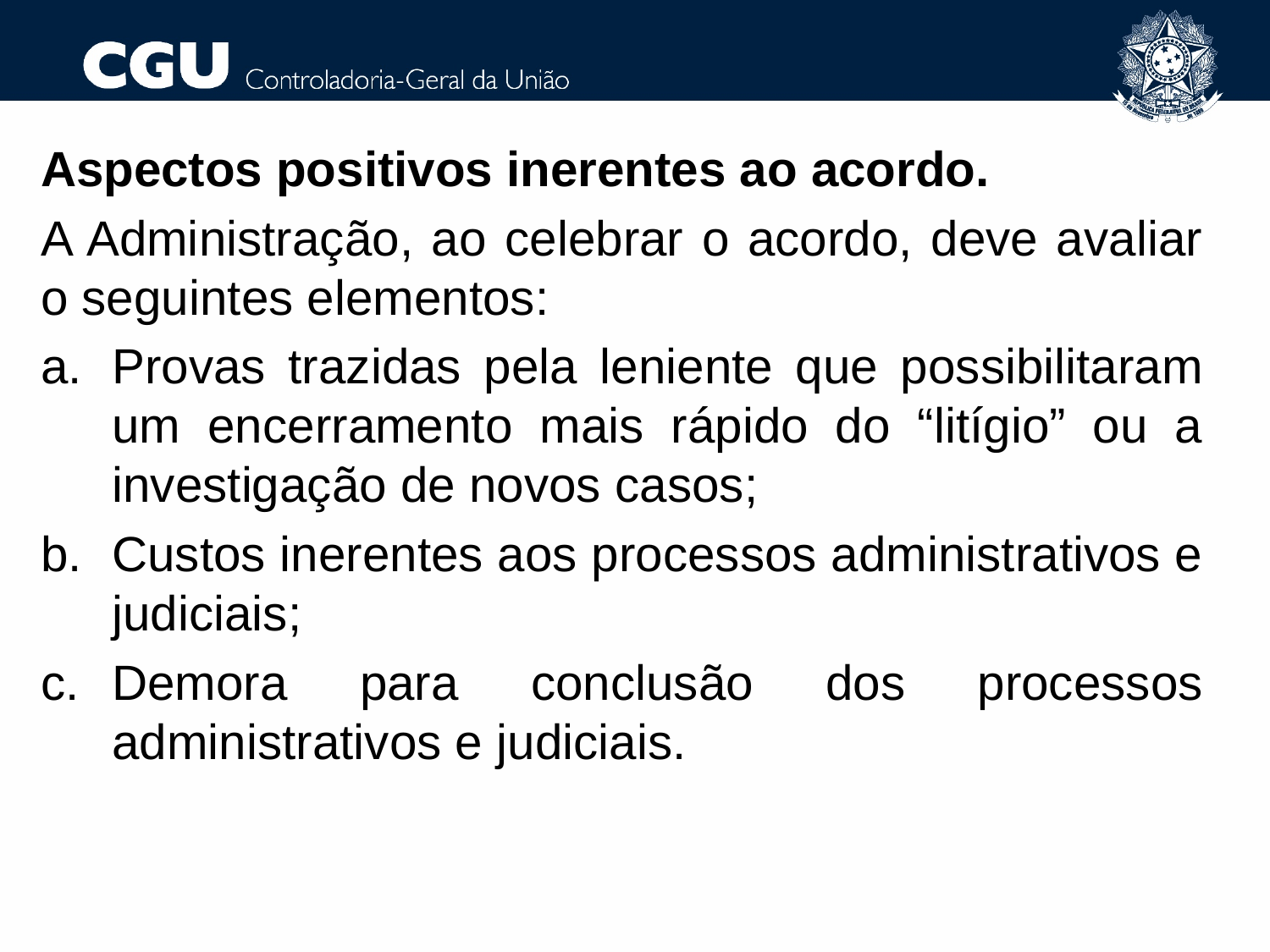

Aspectos positivos inerentes ao acordo.
A Administração, ao celebrar o acordo, deve avaliar o seguintes elementos:
Provas trazidas pela leniente que possibilitaram um encerramento mais rápido do “litígio” ou a investigação de novos casos;
Custos inerentes aos processos administrativos e judiciais;
Demora para conclusão dos processos administrativos e judiciais.